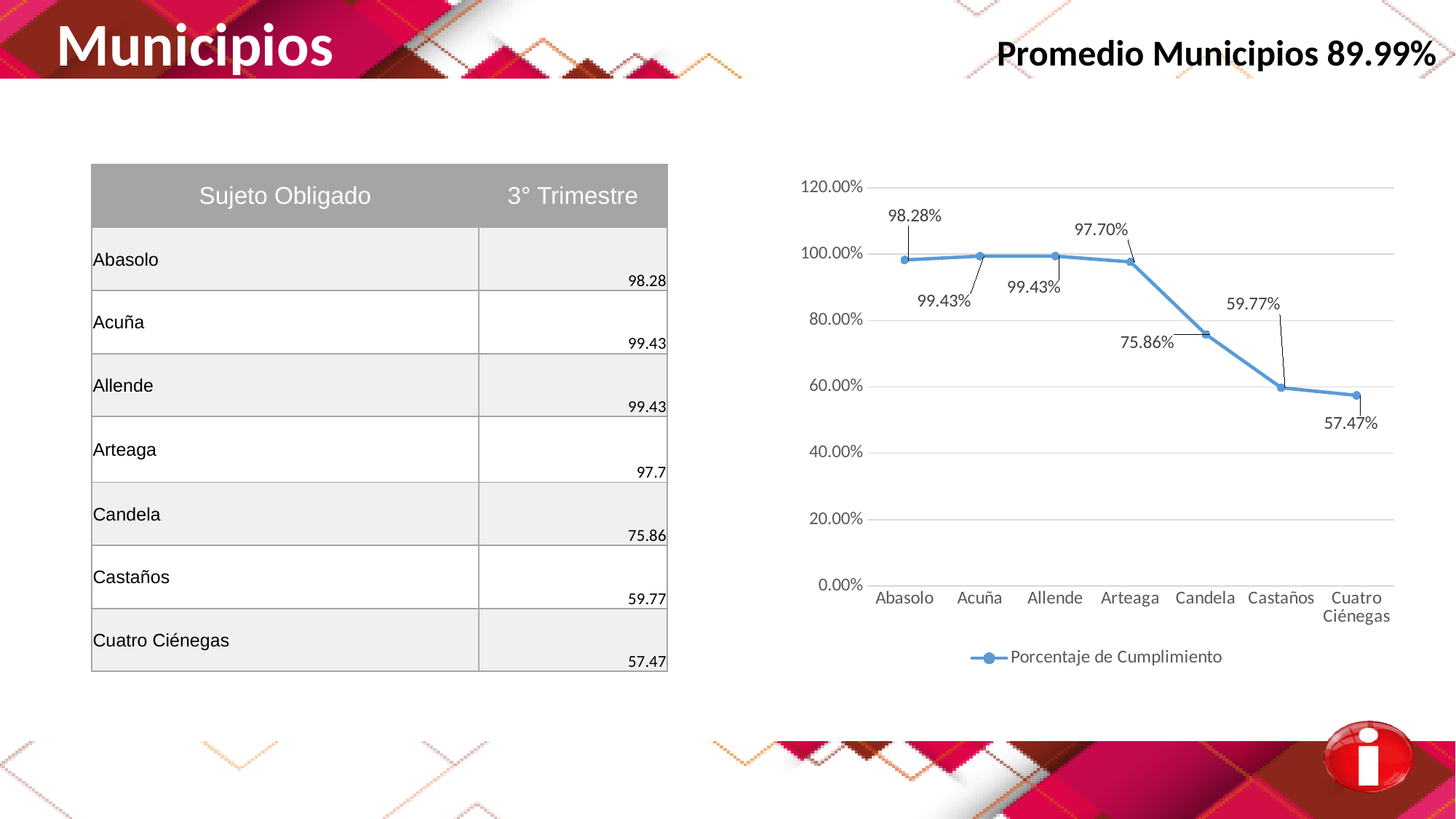

Municipios                                                            Promedio Municipios 89.99%
| Sujeto Obligado | 3° Trimestre |
| --- | --- |
| Abasolo | 98.28 |
| Acuña | 99.43 |
| Allende | 99.43 |
| Arteaga | 97.7 |
| Candela | 75.86 |
| Castaños | 59.77 |
| Cuatro Ciénegas | 57.47 |

### Chart

| Category | Porcentaje de Cumplimiento |
|---|---|
| Abasolo | 0.9828 |
| Acuña | 0.9943 |
| Allende | 0.9943 |
| Arteaga | 0.977 |
| Candela | 0.7586 |
| Castaños | 0.5977 |
| Cuatro Ciénegas | 0.5747 |